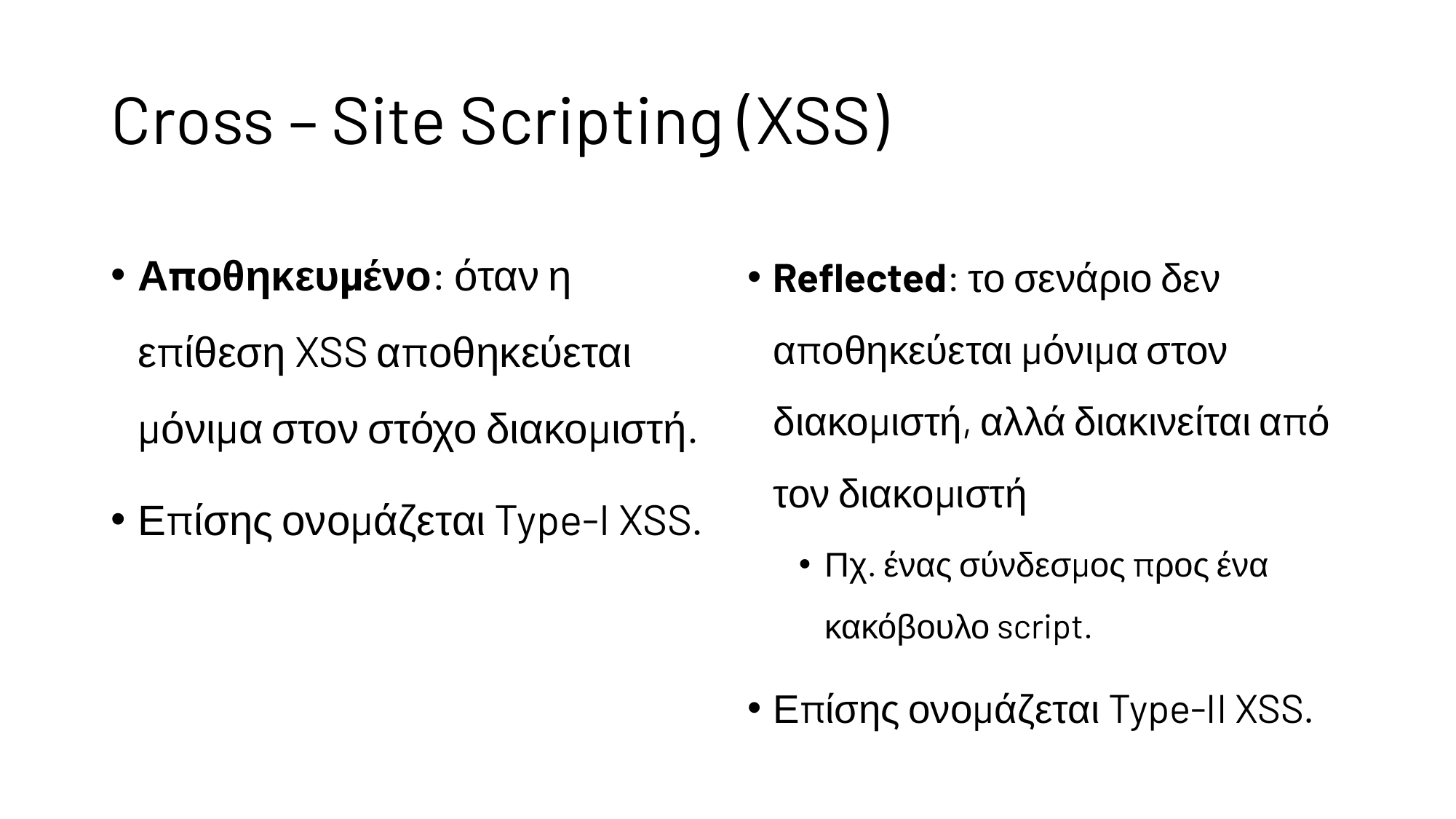

# Cross – Site Scripting (XSS)
Αποθηκευμένο: όταν η επίθεση XSS αποθηκεύεται μόνιμα στον στόχο διακομιστή.
Επίσης ονομάζεται Type-I XSS.
Reflected: το σενάριο δεν αποθηκεύεται μόνιμα στον διακομιστή, αλλά διακινείται από τον διακομιστή
Πχ. ένας σύνδεσμος προς ένα κακόβουλο script.
Επίσης ονομάζεται Type-II XSS.